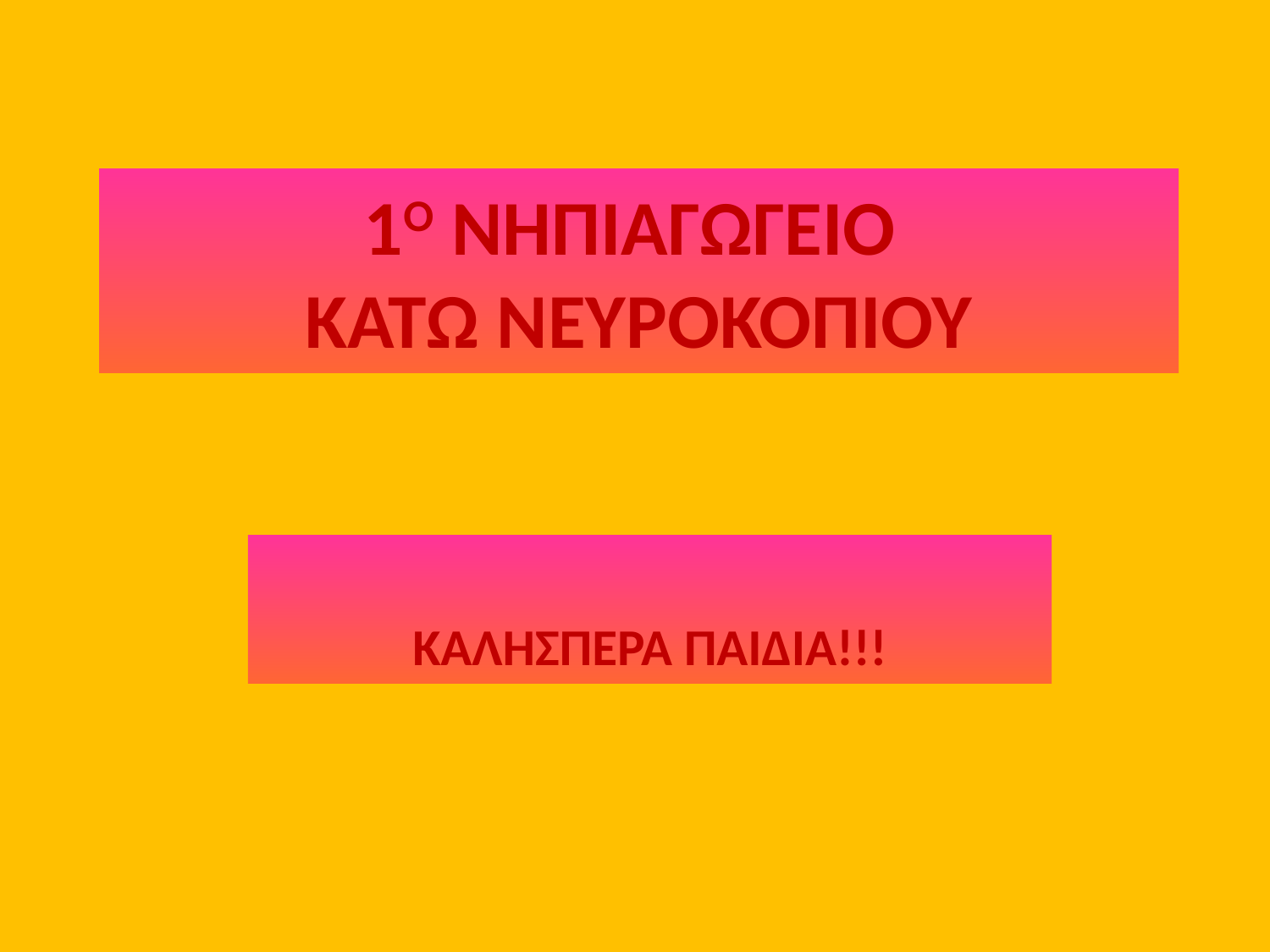

# 1Ο ΝΗΠΙΑΓΩΓΕΙΟ ΚΑΤΩ ΝΕΥΡΟΚΟΠΙΟΥ

ΚΑΛΗΣΠΕΡΑ ΠΑΙΔΙΑ!!!